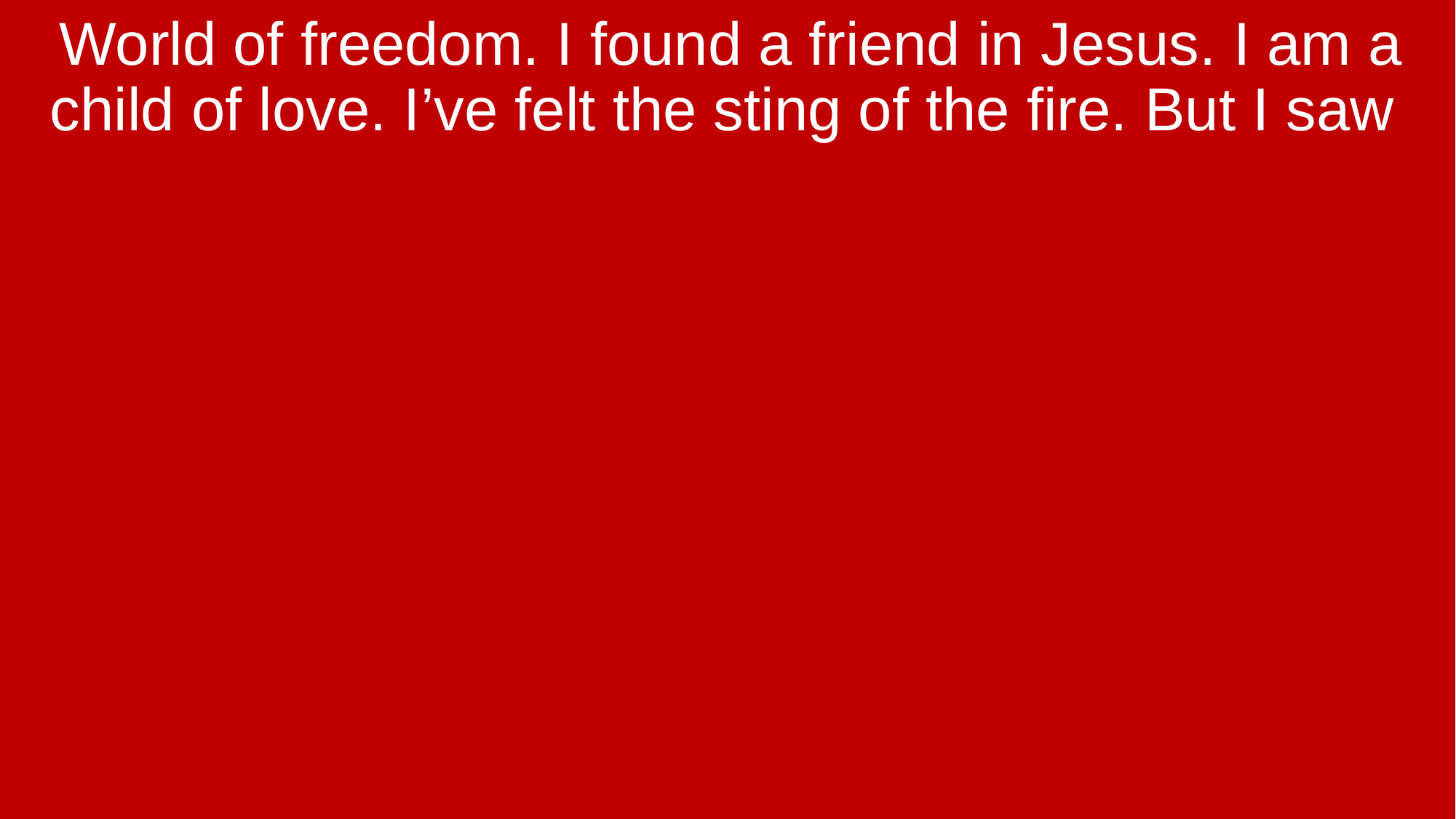

World of freedom. I found a friend in Jesus. I am a child of love. I’ve felt the sting of the fire. But I saw